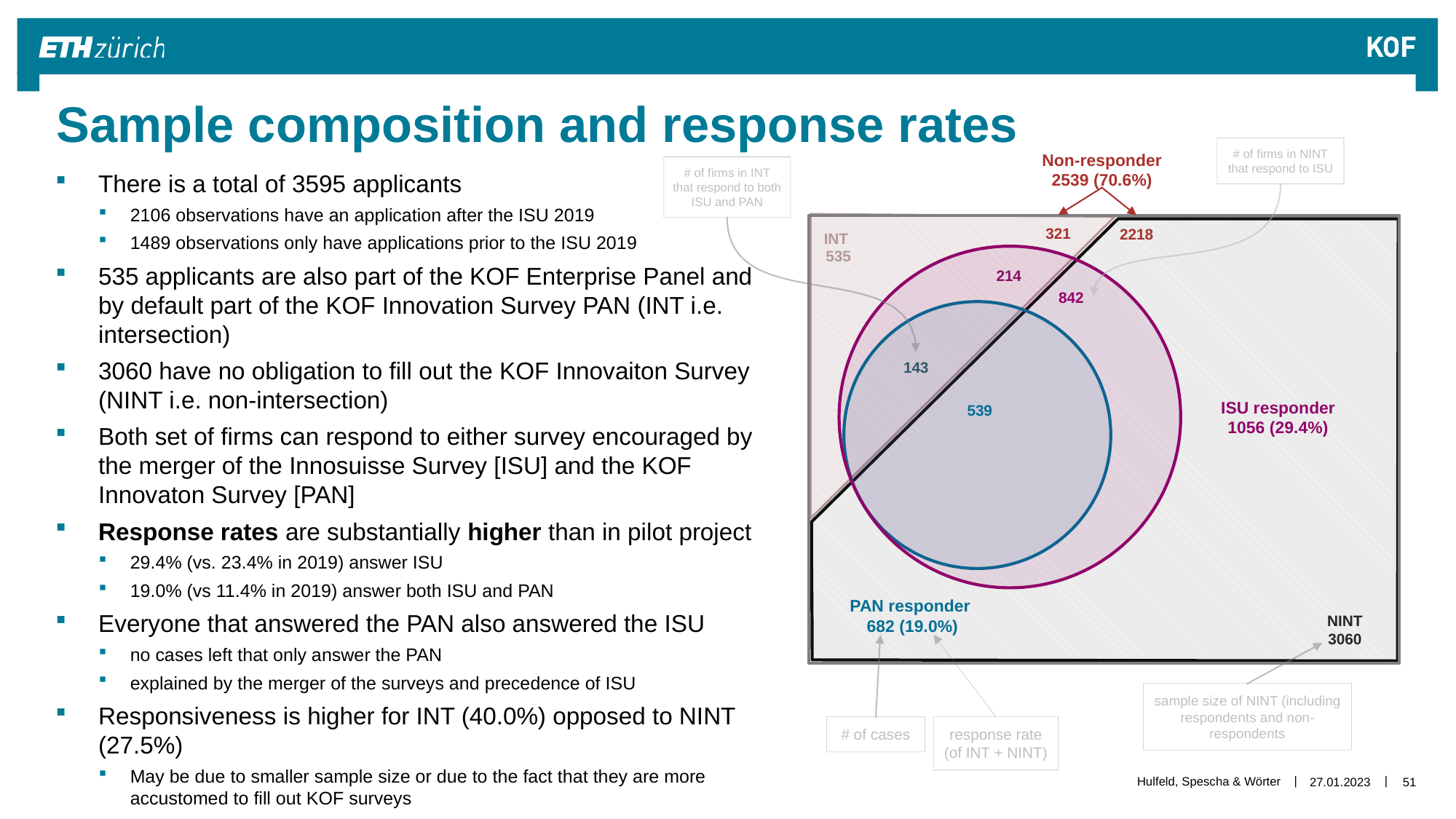

Sample composition and response rates
# of firms in NINT that respond to ISU
# of cases
Non-responder
2539 (70.6%)
321
2218

INT
 535

214
842

143
ISU responder
1056 (29.4%)
539
PAN responder
682 (19.0%)

NINT
3060

# of firms in INT that respond to both ISU and PAN
response rate (of INT + NINT)
sample size of NINT (including respondents and non-respondents
There is a total of 3595 applicants
2106 observations have an application after the ISU 2019
1489 observations only have applications prior to the ISU 2019
535 applicants are also part of the KOF Enterprise Panel and by default part of the KOF Innovation Survey PAN (INT i.e. intersection)
3060 have no obligation to fill out the KOF Innovaiton Survey  (NINT i.e. non-intersection)
Both set of firms can respond to either survey encouraged by the merger of the Innosuisse Survey [ISU] and the KOF Innovaton Survey [PAN]
Response rates are substantially higher than in pilot project
29.4% (vs. 23.4% in 2019) answer ISU
19.0% (vs 11.4% in 2019) answer both ISU and PAN
Everyone that answered the PAN also answered the ISU
no cases left that only answer the PAN
explained by the merger of the surveys and precedence of ISU
Responsiveness is higher for INT (40.0%) opposed to NINT (27.5%)
May be due to smaller sample size or due to the fact that they are more accustomed to fill out KOF surveys

Hulfeld, Spescha & Wörter
27.01.2023
51